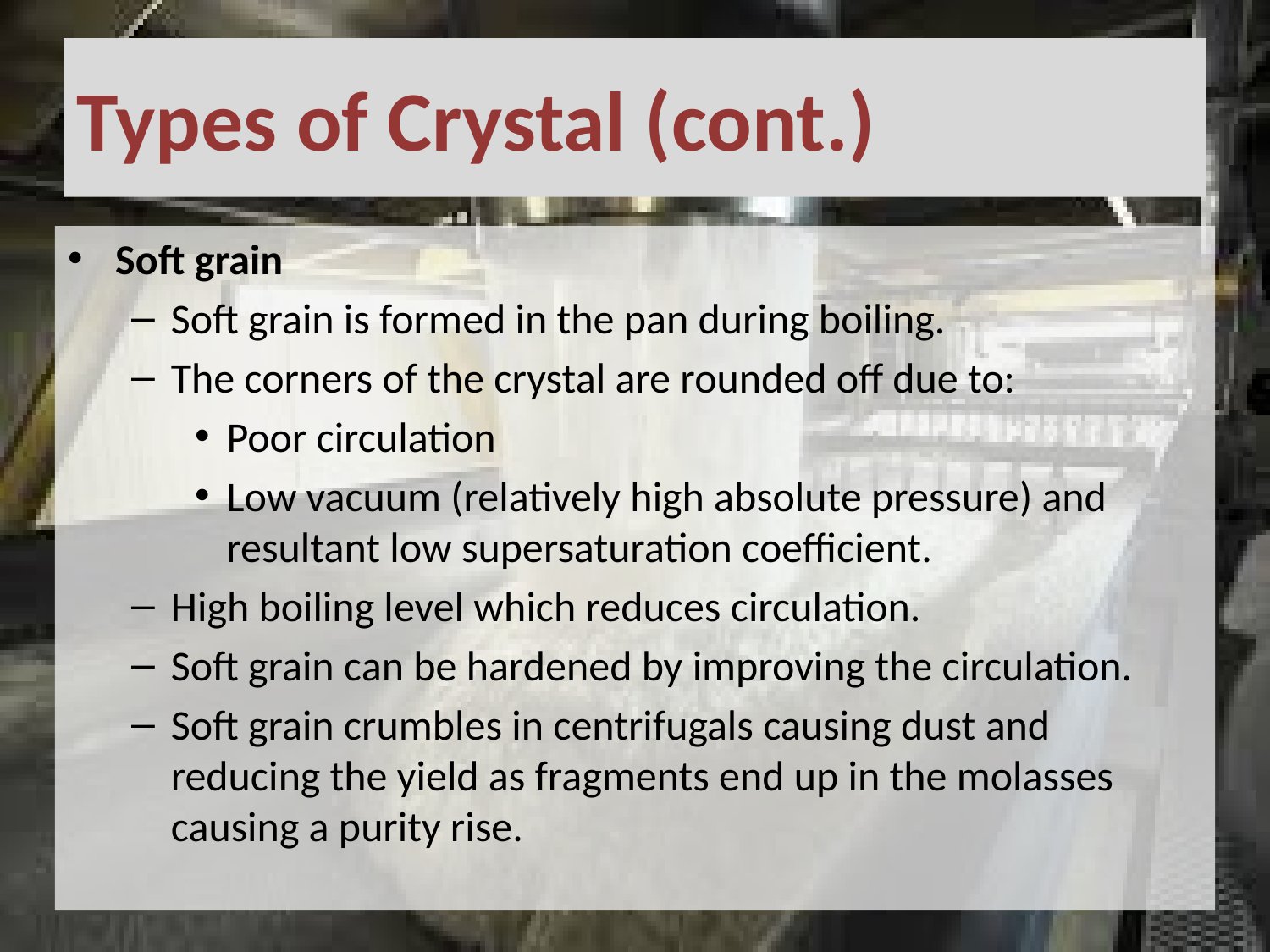

# Types of Crystal (cont.)
Soft grain
Soft grain is formed in the pan during boiling.
The corners of the crystal are rounded off due to:
Poor circulation
Low vacuum (relatively high absolute pressure) and resultant low supersaturation coefficient.
High boiling level which reduces circulation.
Soft grain can be hardened by improving the circulation.
Soft grain crumbles in centrifugals causing dust and reducing the yield as fragments end up in the molasses causing a purity rise.